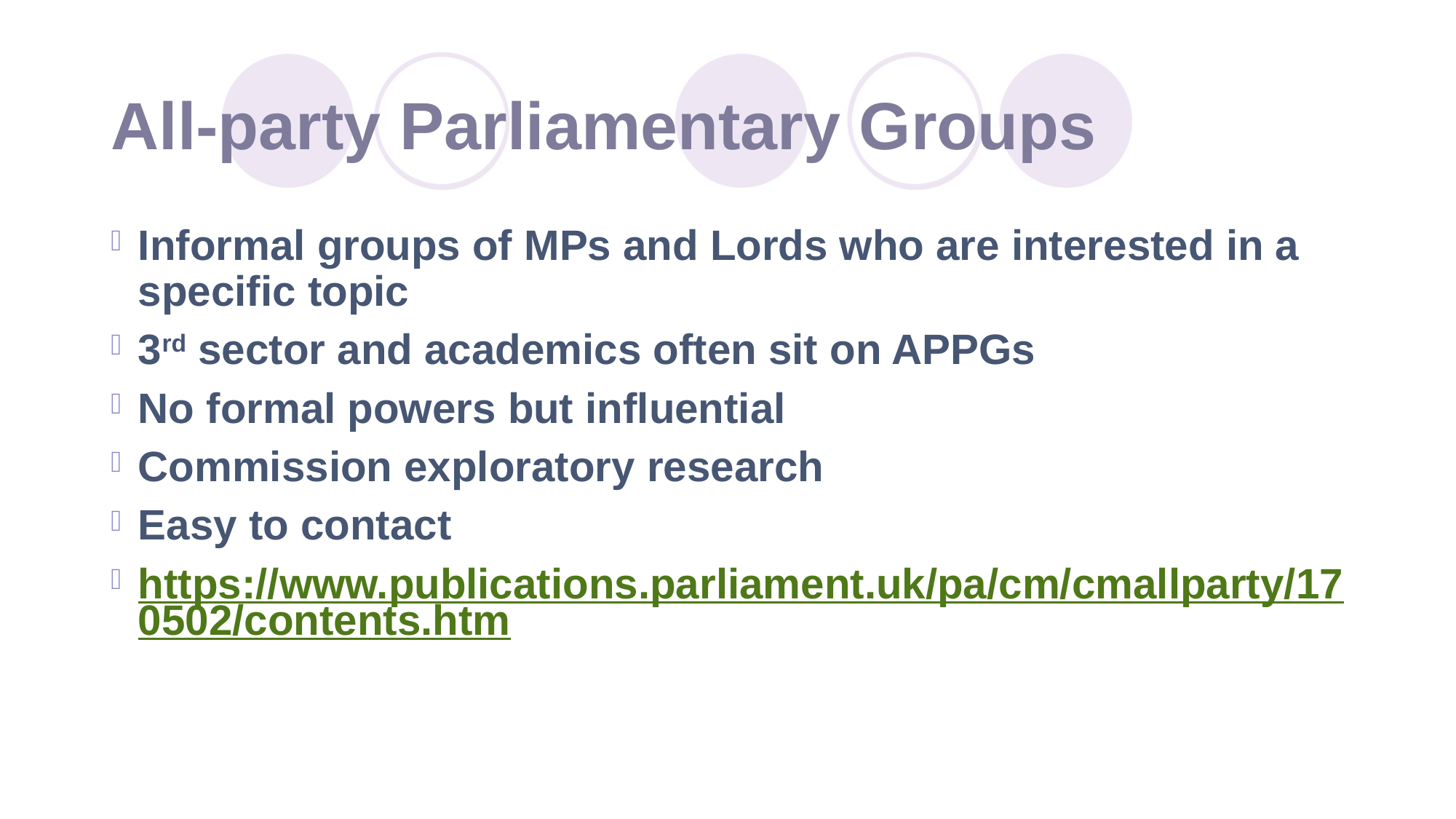

# All-party Parliamentary Groups
Informal groups of MPs and Lords who are interested in a specific topic
3rd sector and academics often sit on APPGs
No formal powers but influential
Commission exploratory research
Easy to contact
https://www.publications.parliament.uk/pa/cm/cmallparty/170502/contents.htm